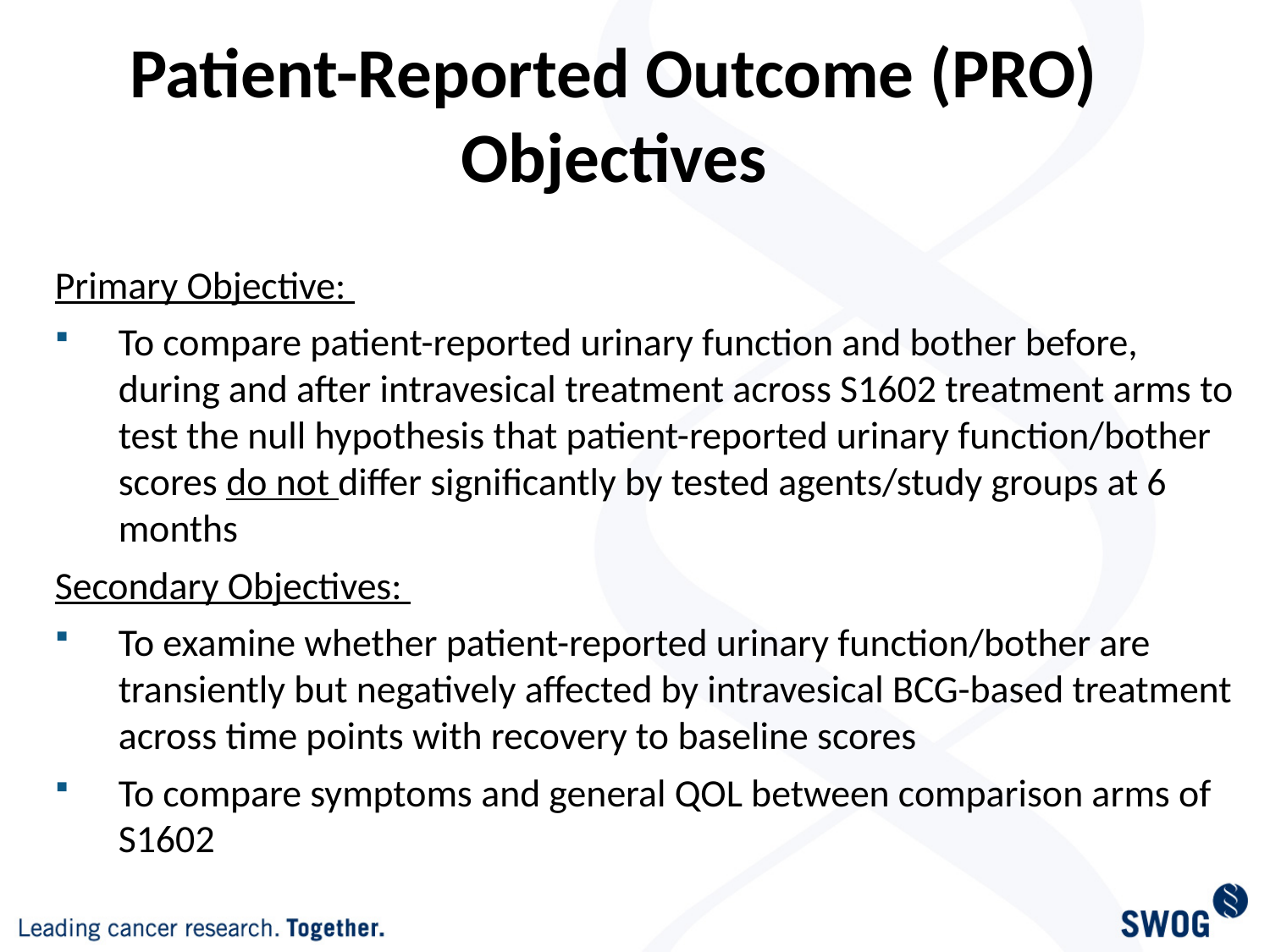

Patient-Reported Outcome (PRO)
Objectives
Primary Objective:
To compare patient-reported urinary function and bother before, during and after intravesical treatment across S1602 treatment arms to test the null hypothesis that patient-reported urinary function/bother scores do not differ significantly by tested agents/study groups at 6 months
Secondary Objectives:
To examine whether patient-reported urinary function/bother are transiently but negatively affected by intravesical BCG-based treatment across time points with recovery to baseline scores
To compare symptoms and general QOL between comparison arms of S1602